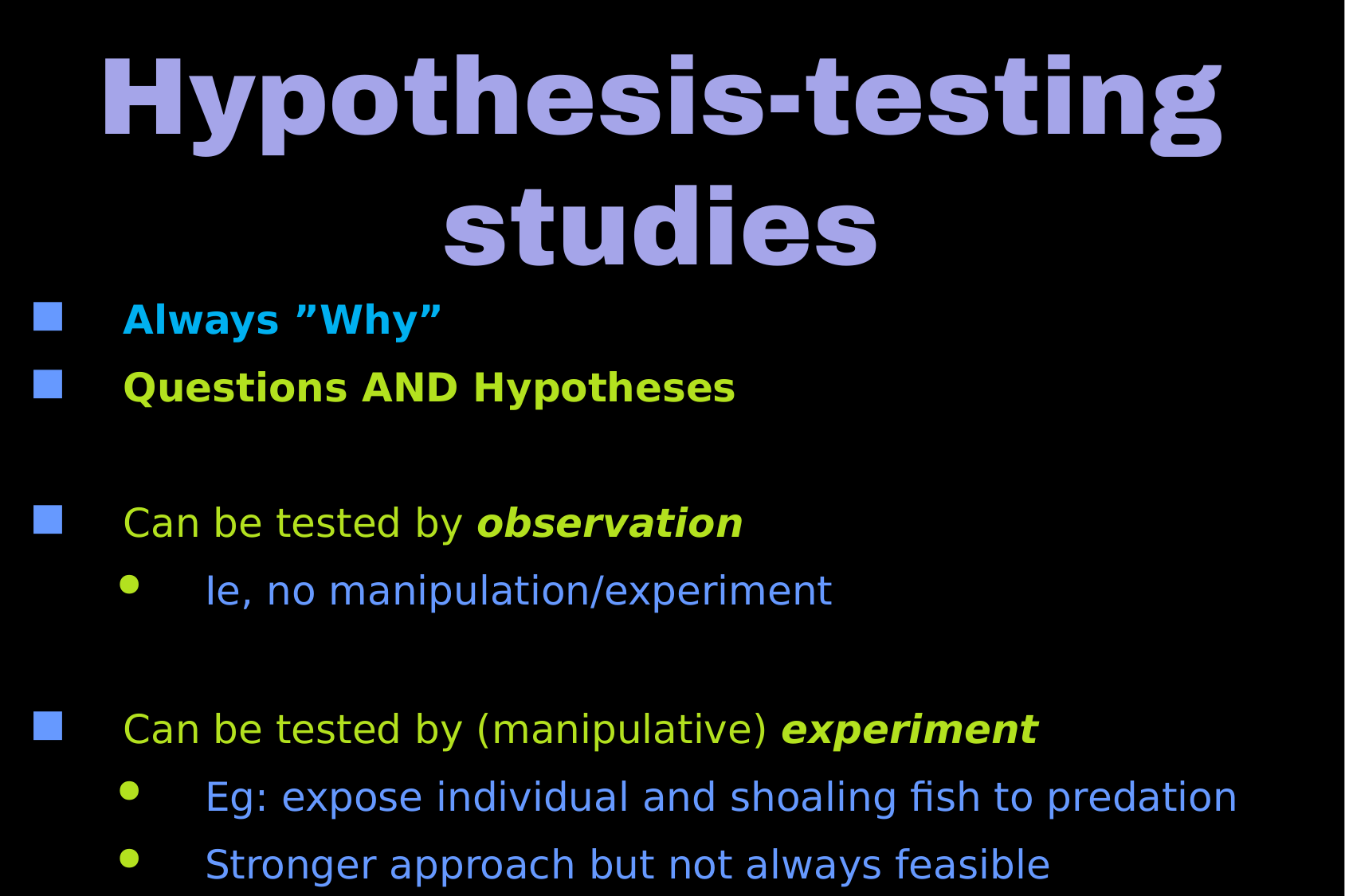

# Hypothesis-testing studies
Always ”Why”
Questions AND Hypotheses

Can be tested by observation
Ie, no manipulation/experiment

Can be tested by (manipulative) experiment
Eg: expose individual and shoaling fish to predation
Stronger approach but not always feasible